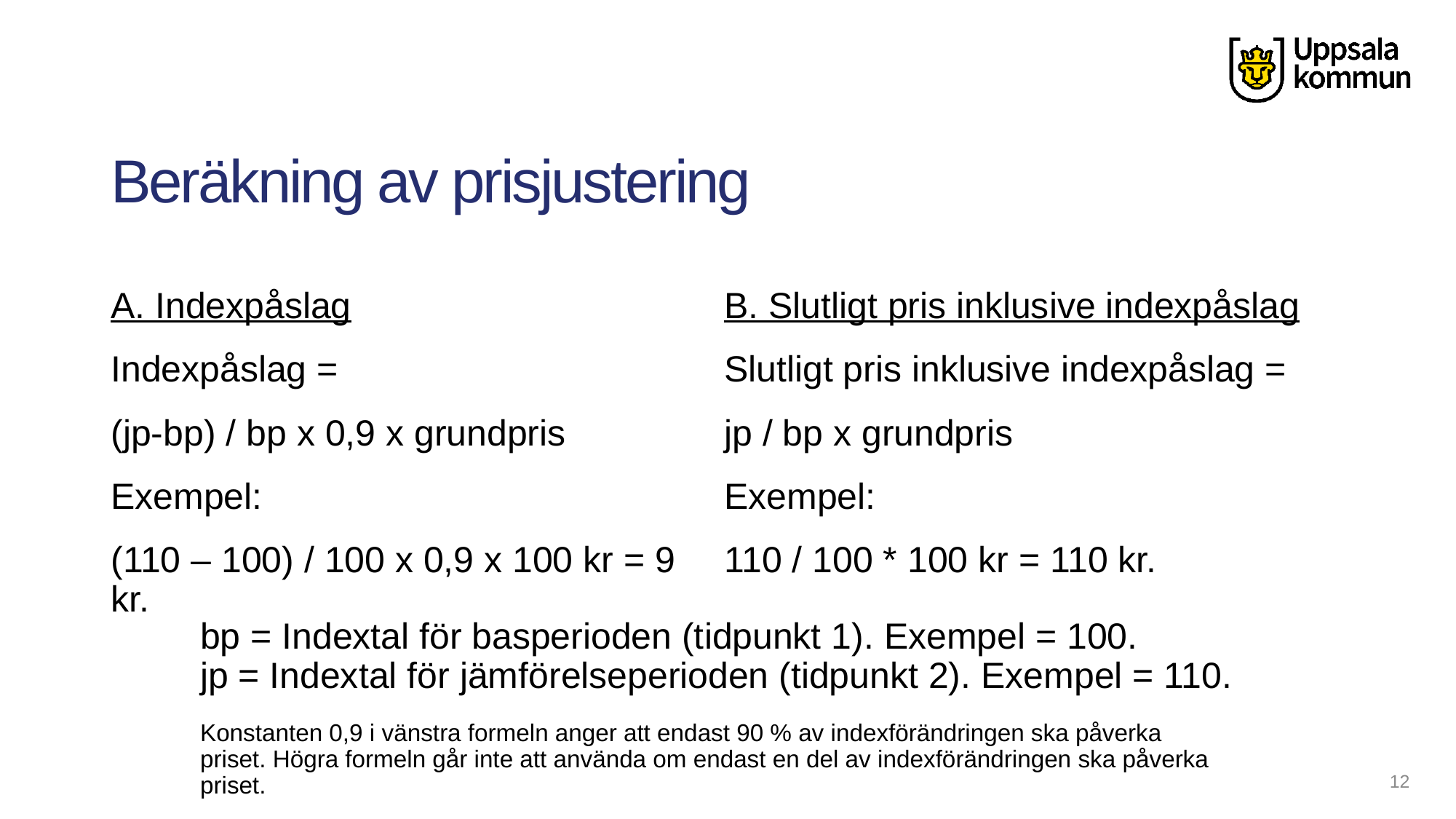

# Beräkning av prisjustering
A. Indexpåslag
Indexpåslag =
(jp-bp) / bp x 0,9 x grundpris
Exempel:
(110 – 100) / 100 x 0,9 x 100 kr = 9 kr.
B. Slutligt pris inklusive indexpåslag
Slutligt pris inklusive indexpåslag =
jp / bp x grundpris
Exempel:
110 / 100 * 100 kr = 110 kr.
bp = Indextal för basperioden (tidpunkt 1). Exempel = 100.
jp = Indextal för jämförelseperioden (tidpunkt 2). Exempel = 110.
Konstanten 0,9 i vänstra formeln anger att endast 90 % av indexförändringen ska påverka priset. Högra formeln går inte att använda om endast en del av indexförändringen ska påverka priset.
12